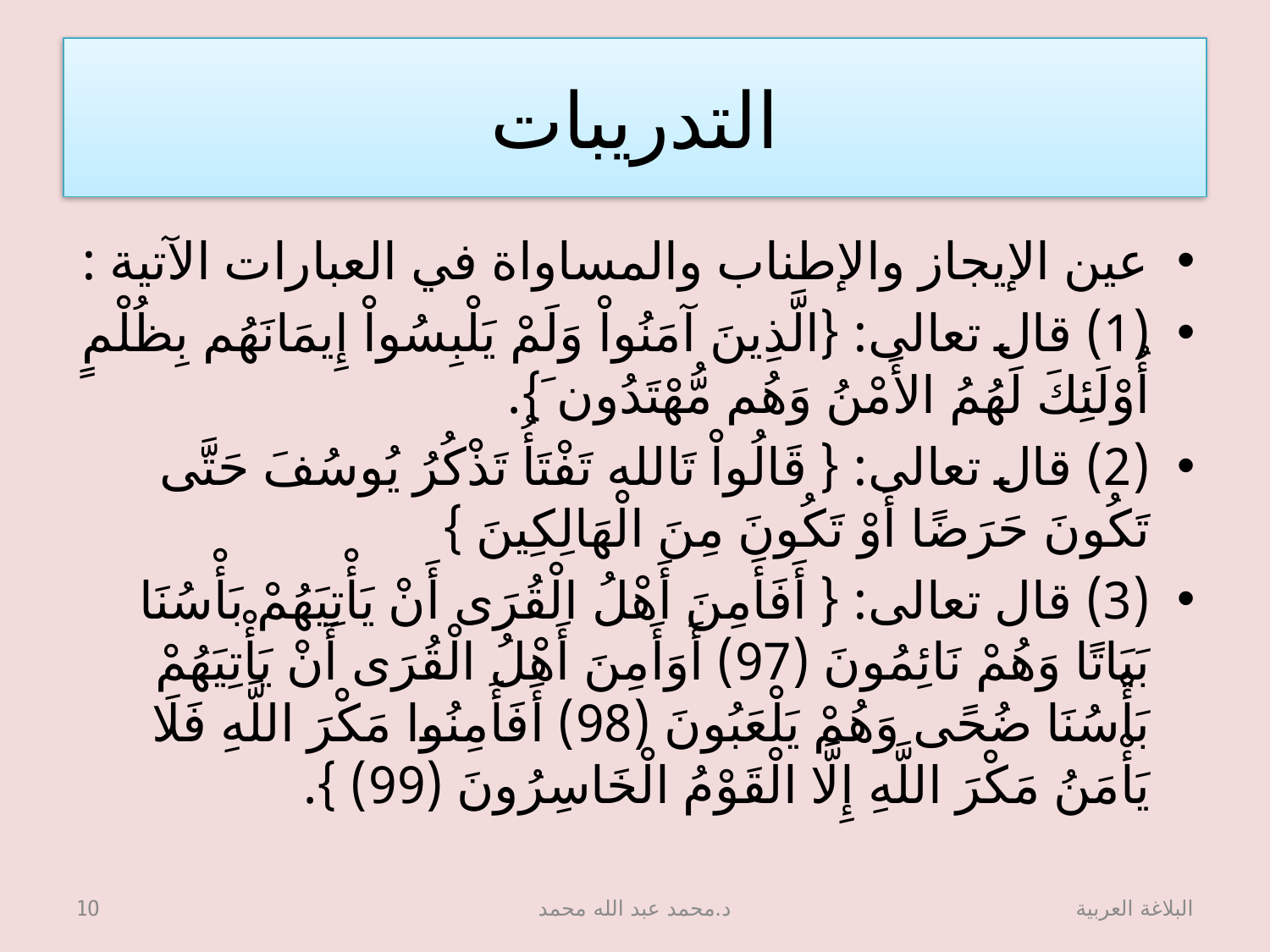

# التدريبات
عين الإيجاز والإطناب والمساواة في العبارات الآتية :
(1) قال تعالى: {الَّذِينَ آمَنُواْ وَلَمْ يَلْبِسُواْ إِيمَانَهُم بِظُلْمٍ أُوْلَئِكَ لَهُمُ الأَمْنُ وَهُم مُّهْتَدُون َ}.
(2) قال تعالى: { قَالُواْ تَالله تَفْتَأُ تَذْكُرُ يُوسُفَ حَتَّى تَكُونَ حَرَضًا أَوْ تَكُونَ مِنَ الْهَالِكِينَ }
(3) قال تعالى: { أَفَأَمِنَ أَهْلُ الْقُرَى أَنْ يَأْتِيَهُمْ بَأْسُنَا بَيَاتًا وَهُمْ نَائِمُونَ (97) أَوَأَمِنَ أَهْلُ الْقُرَى أَنْ يَأْتِيَهُمْ بَأْسُنَا ضُحًى وَهُمْ يَلْعَبُونَ (98) أَفَأَمِنُوا مَكْرَ اللَّهِ فَلَا يَأْمَنُ مَكْرَ اللَّهِ إِلَّا الْقَوْمُ الْخَاسِرُونَ (99) }.

10
د.محمد عبد الله محمد
البلاغة العربية